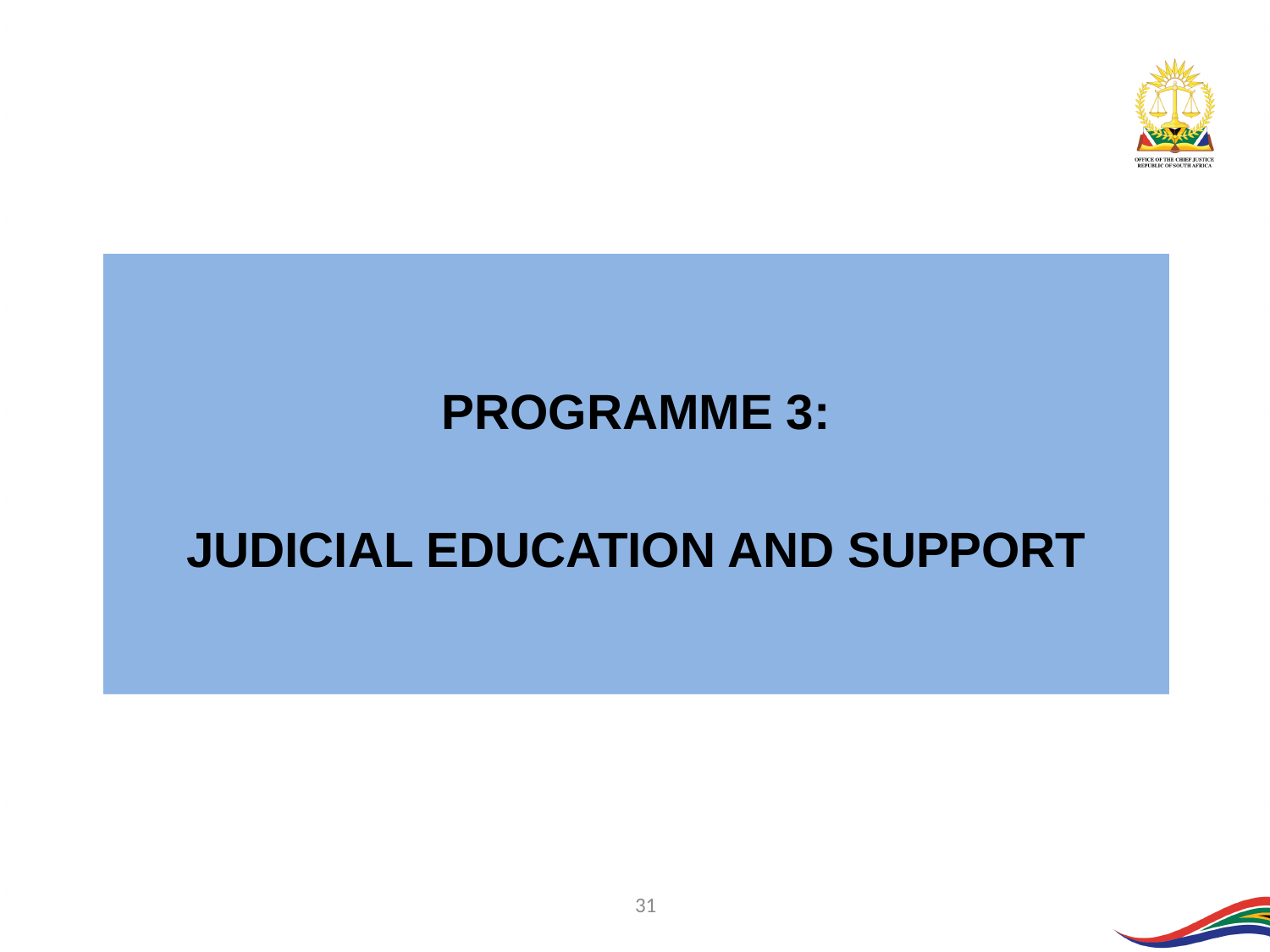

PROGRAMME 3:

JUDICIAL EDUCATION AND SUPPORT

31